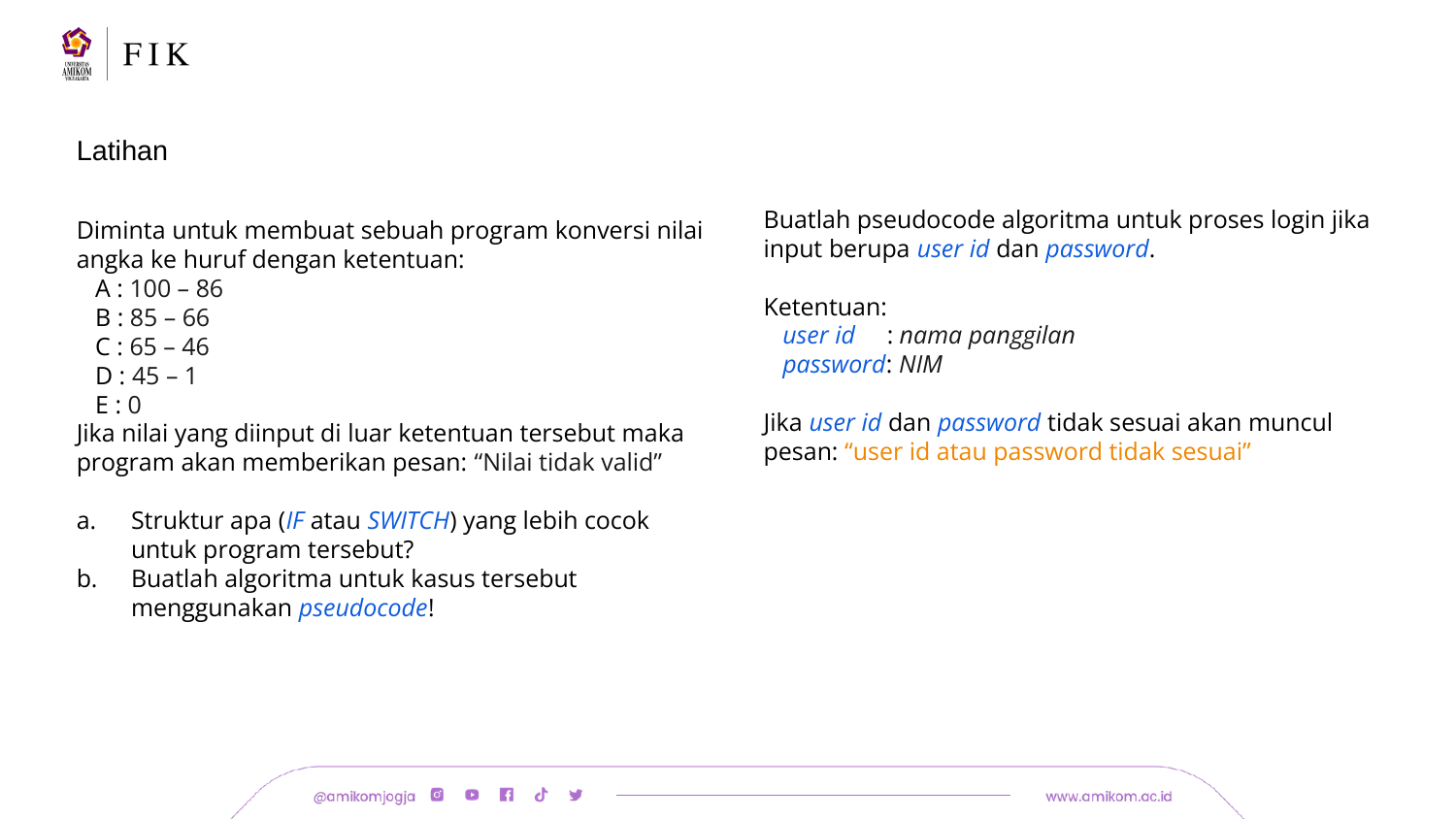

# Latihan
Buatlah pseudocode algoritma untuk proses login jika input berupa user id dan password.

Ketentuan:
   user id     : nama panggilan
   password: NIM

Jika user id dan password tidak sesuai akan muncul pesan: “user id atau password tidak sesuai”
Diminta untuk membuat sebuah program konversi nilai angka ke huruf dengan ketentuan:
   A : 100 – 86
   B : 85 – 66
   C : 65 – 46
   D : 45 – 1
   E : 0
Jika nilai yang diinput di luar ketentuan tersebut maka program akan memberikan pesan: “Nilai tidak valid”

Struktur apa (IF atau SWITCH) yang lebih cocok untuk program tersebut?
Buatlah algoritma untuk kasus tersebut menggunakan pseudocode!